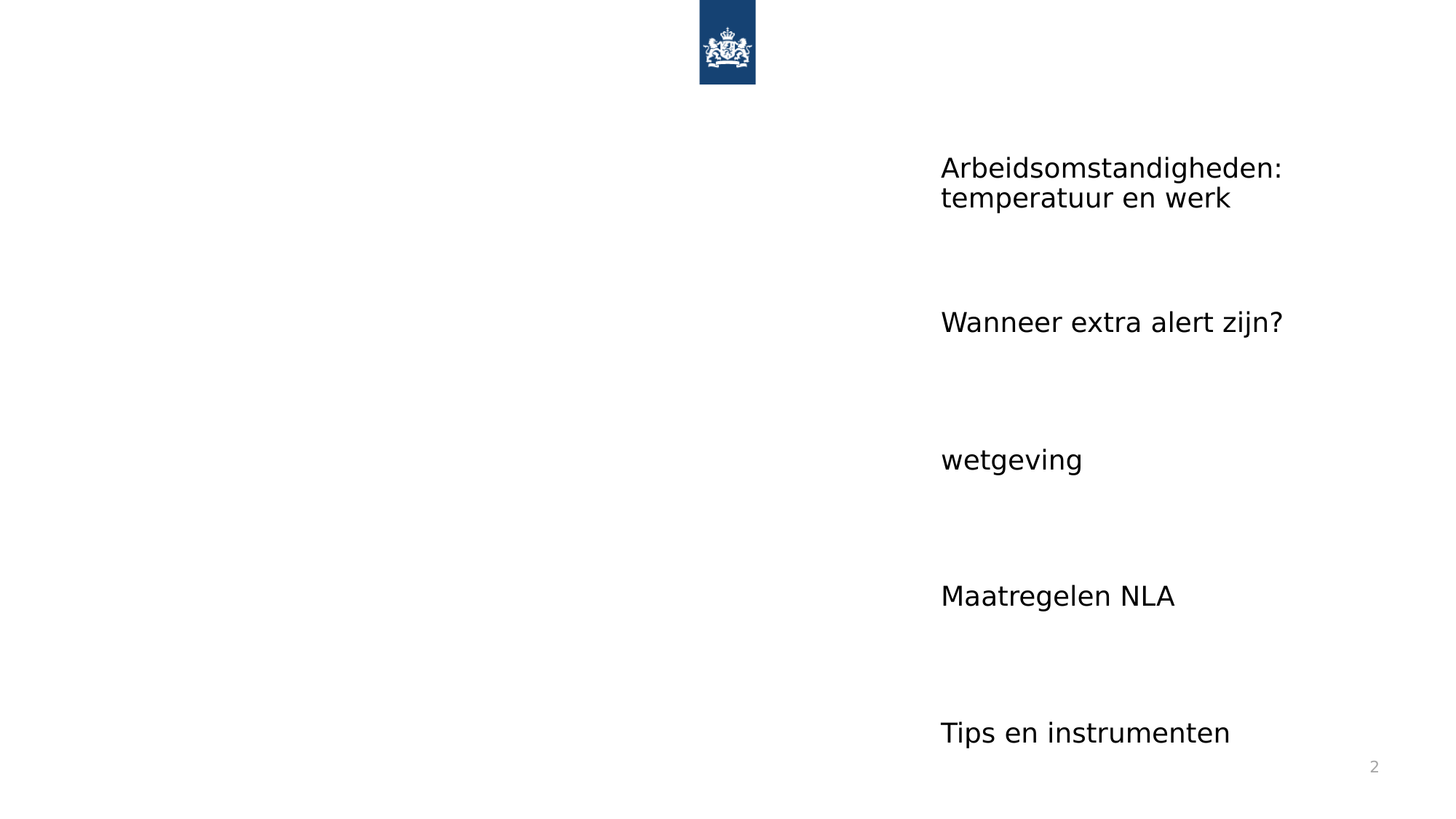

Arbeidsomstandigheden: temperatuur en werk
Wanneer extra alert zijn?

# Inhoud toolbox
wetgeving

Maatregelen NLA

Tips en instrumenten

2